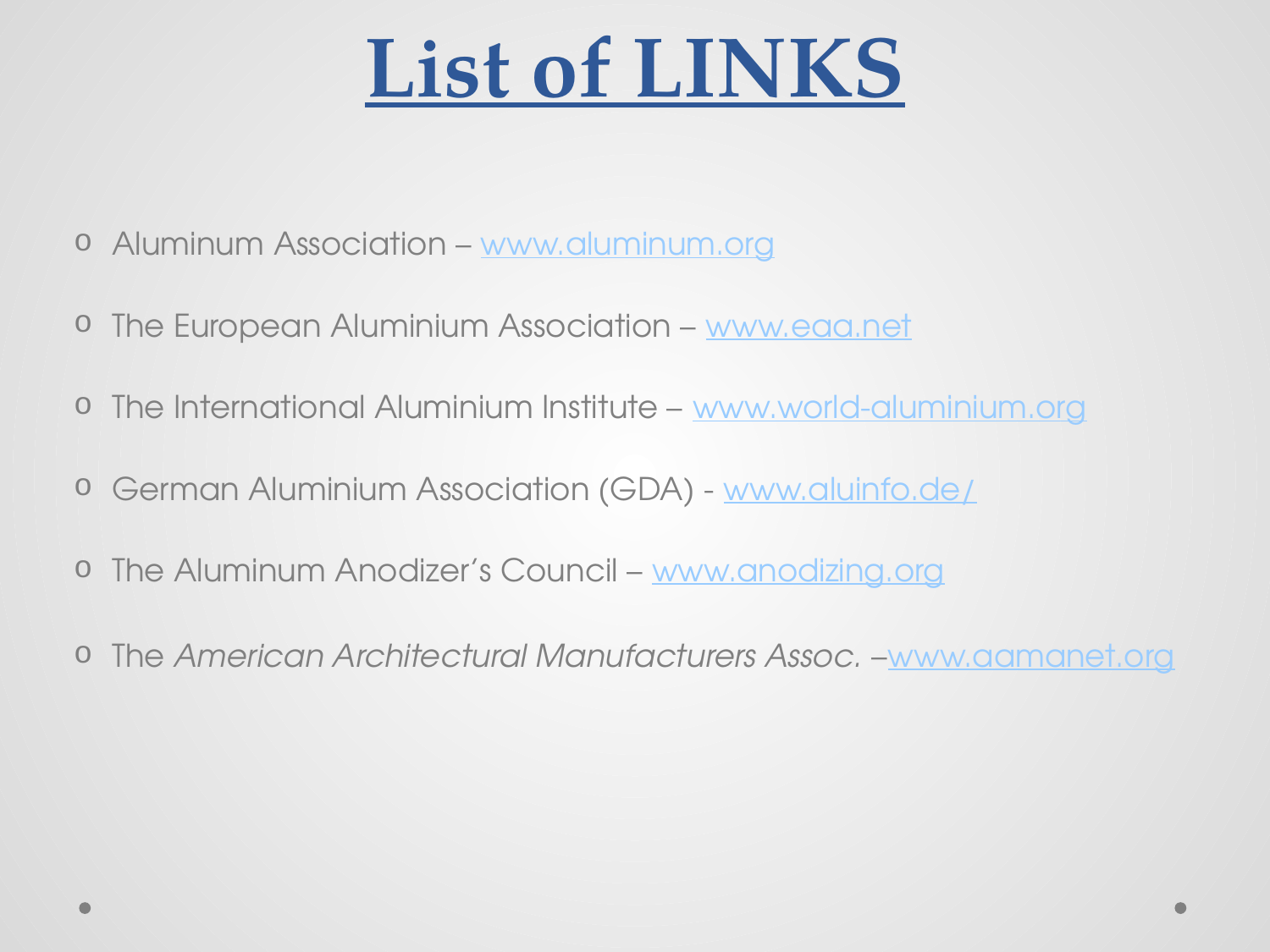

# List of LINKS
Aluminum Association – www.aluminum.org
The European Aluminium Association – www.eaa.net
The International Aluminium Institute – www.world-aluminium.org
German Aluminium Association (GDA) - www.aluinfo.de/
The Aluminum Anodizer’s Council – www.anodizing.org
The American Architectural Manufacturers Assoc. –www.aamanet.org